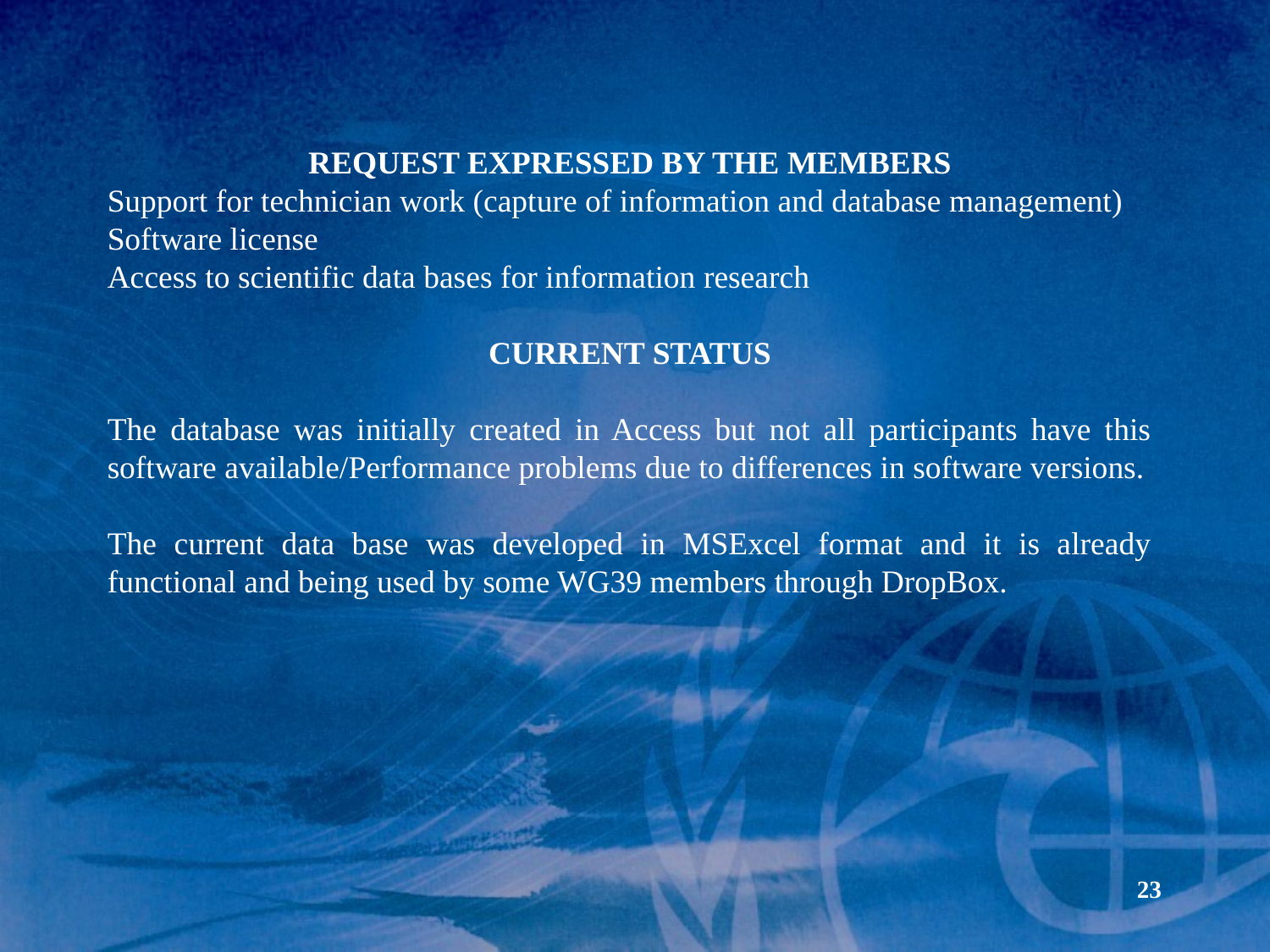

REQUEST EXPRESSED BY THE MEMBERS
Support for technician work (capture of information and database management)
Software license
Access to scientific data bases for information research

CURRENT STATUS

The database was initially created in Access but not all participants have this software available/Performance problems due to differences in software versions.

The current data base was developed in MSExcel format and it is already functional and being used by some WG39 members through DropBox.

23